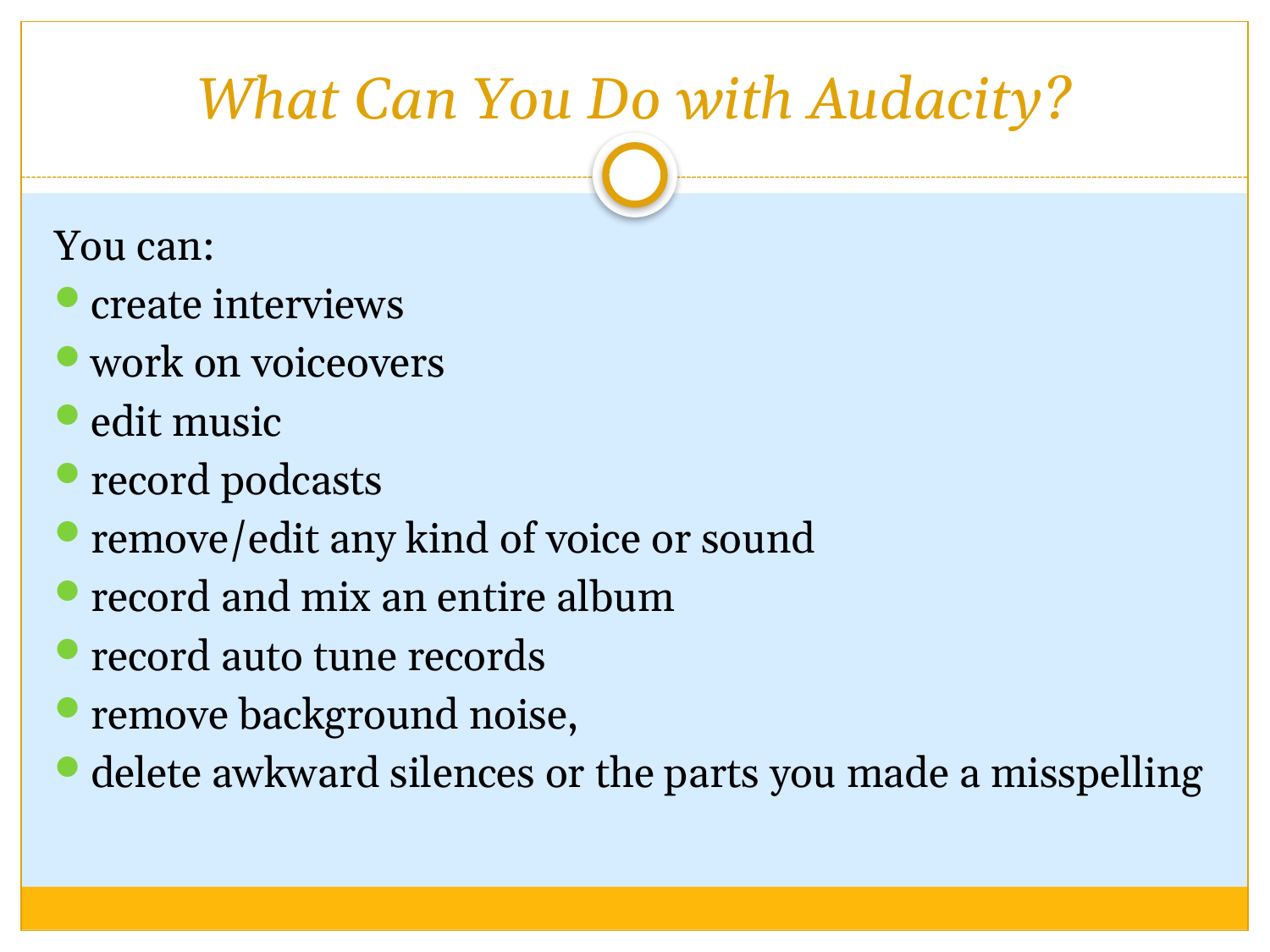

# What Can You Do with Audacity?
You can:
create interviews
work on voiceovers
edit music
record podcasts
remove/edit any kind of voice or sound
record and mix an entire album
record auto tune records
remove background noise,
delete awkward silences or the parts you made a misspelling